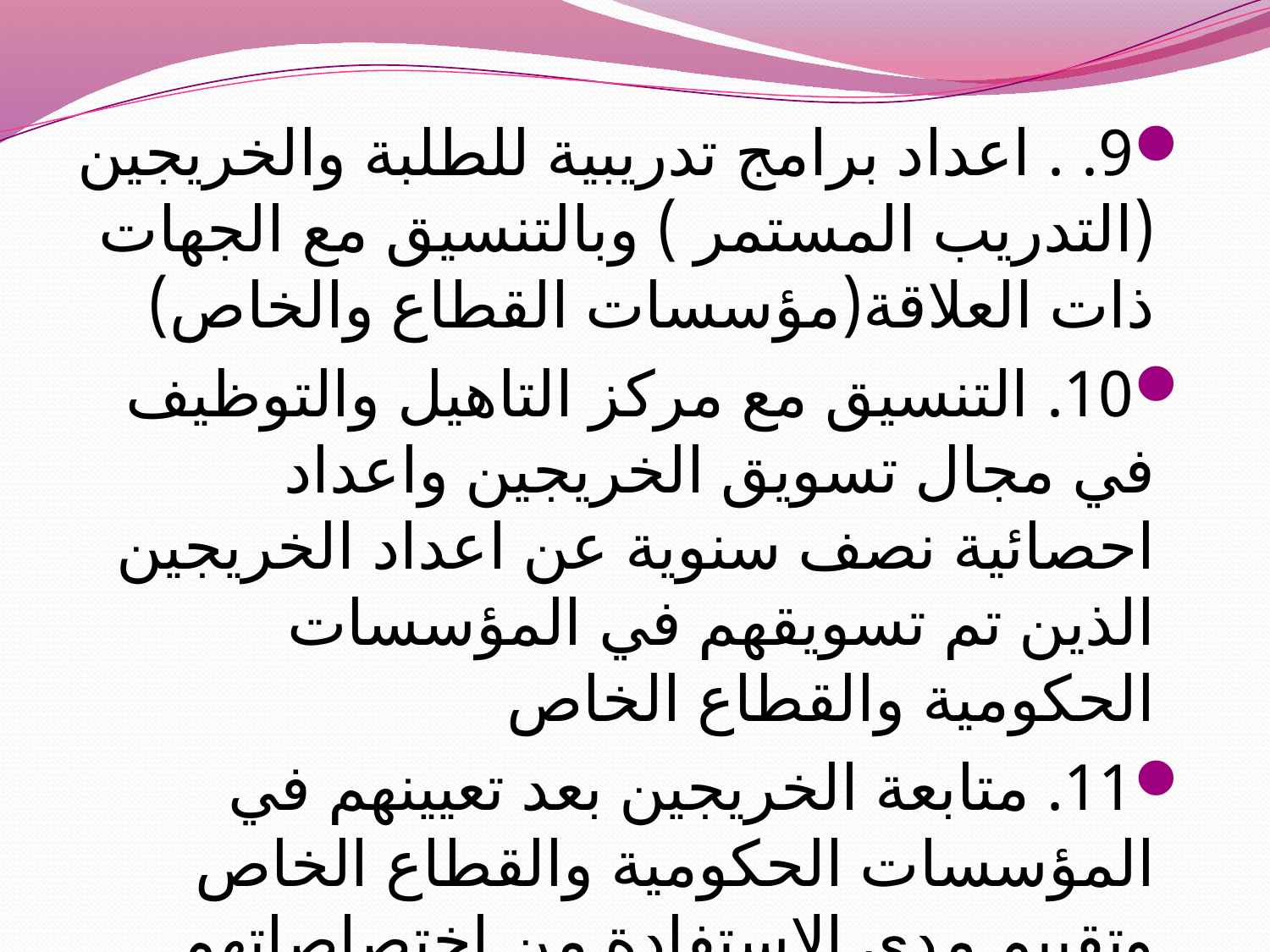

9. . اعداد برامج تدريبية للطلبة والخريجين (التدريب المستمر ) وبالتنسيق مع الجهات ذات العلاقة(مؤسسات القطاع والخاص)
10. التنسيق مع مركز التاهيل والتوظيف في مجال تسويق الخريجين واعداد احصائية نصف سنوية عن اعداد الخريجين الذين تم تسويقهم في المؤسسات الحكومية والقطاع الخاص
11. متابعة الخريجين بعد تعيينهم في المؤسسات الحكومية والقطاع الخاص وتقييم مدى الاستفادة من اختصاصاتهم